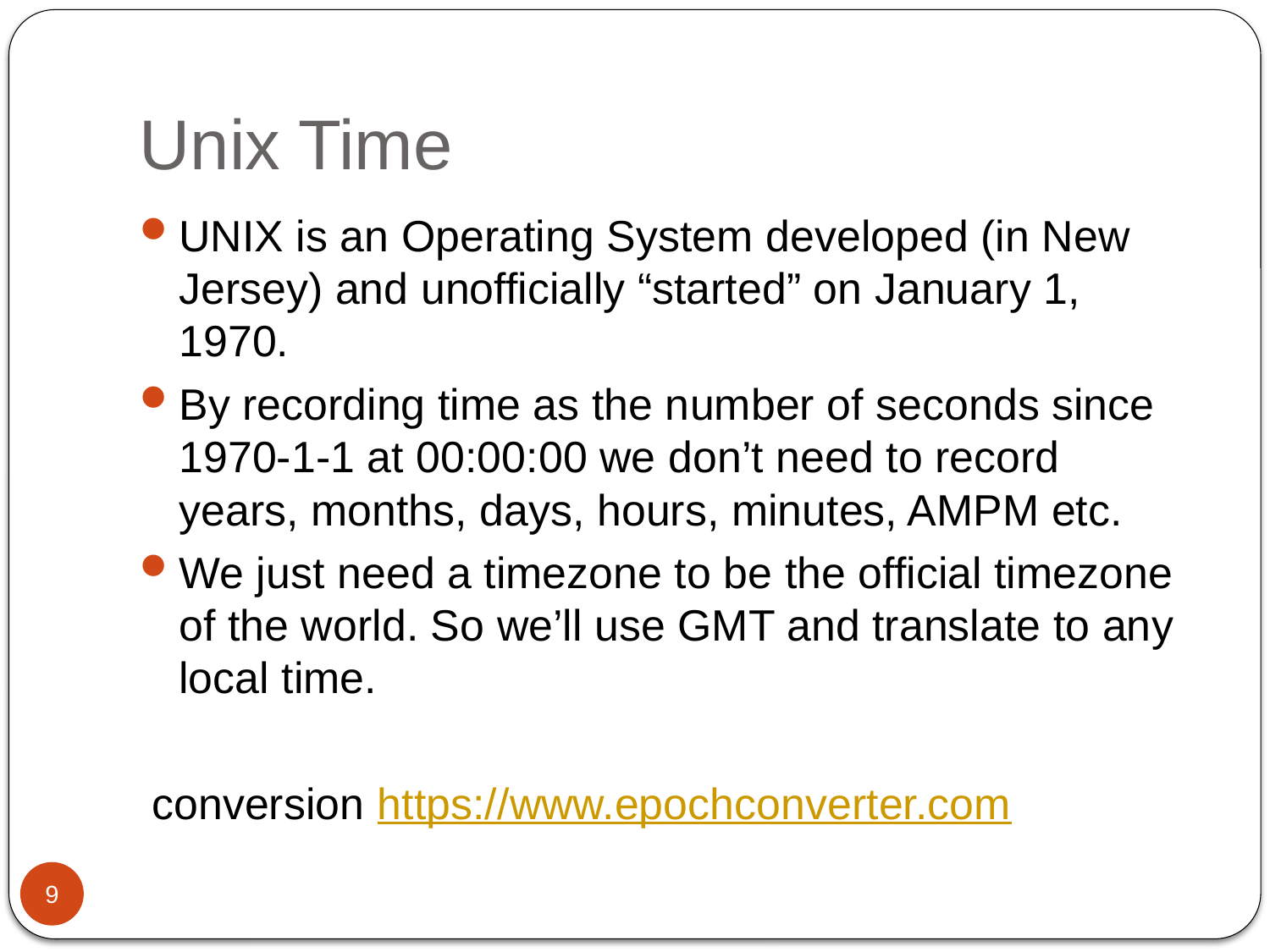

# Unix Time
UNIX is an Operating System developed (in New Jersey) and unofficially “started” on January 1, 1970.
By recording time as the number of seconds since 1970-1-1 at 00:00:00 we don’t need to record years, months, days, hours, minutes, AMPM etc.
We just need a timezone to be the official timezone of the world. So we’ll use GMT and translate to any local time.

 conversion https://www.epochconverter.com

9